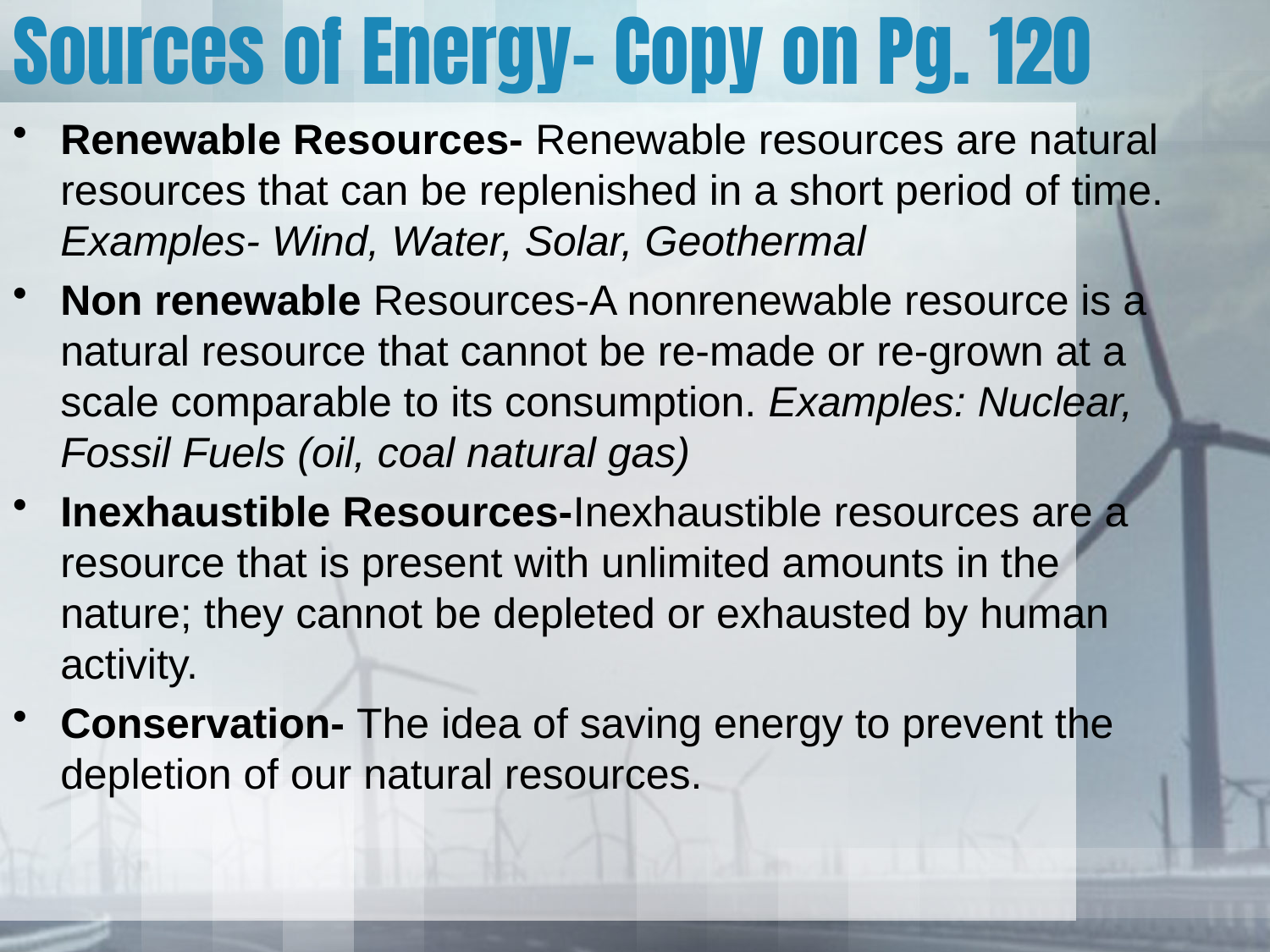

# Sources of Energy- Copy on Pg. 120

Renewable Resources- Renewable resources are natural resources that can be replenished in a short period of time. Examples- Wind, Water, Solar, Geothermal
Non renewable Resources-A nonrenewable resource is a natural resource that cannot be re-made or re-grown at a scale comparable to its consumption. Examples: Nuclear, Fossil Fuels (oil, coal natural gas)
Inexhaustible Resources-Inexhaustible resources are a resource that is present with unlimited amounts in the nature; they cannot be depleted or exhausted by human activity.
Conservation- The idea of saving energy to prevent the depletion of our natural resources.